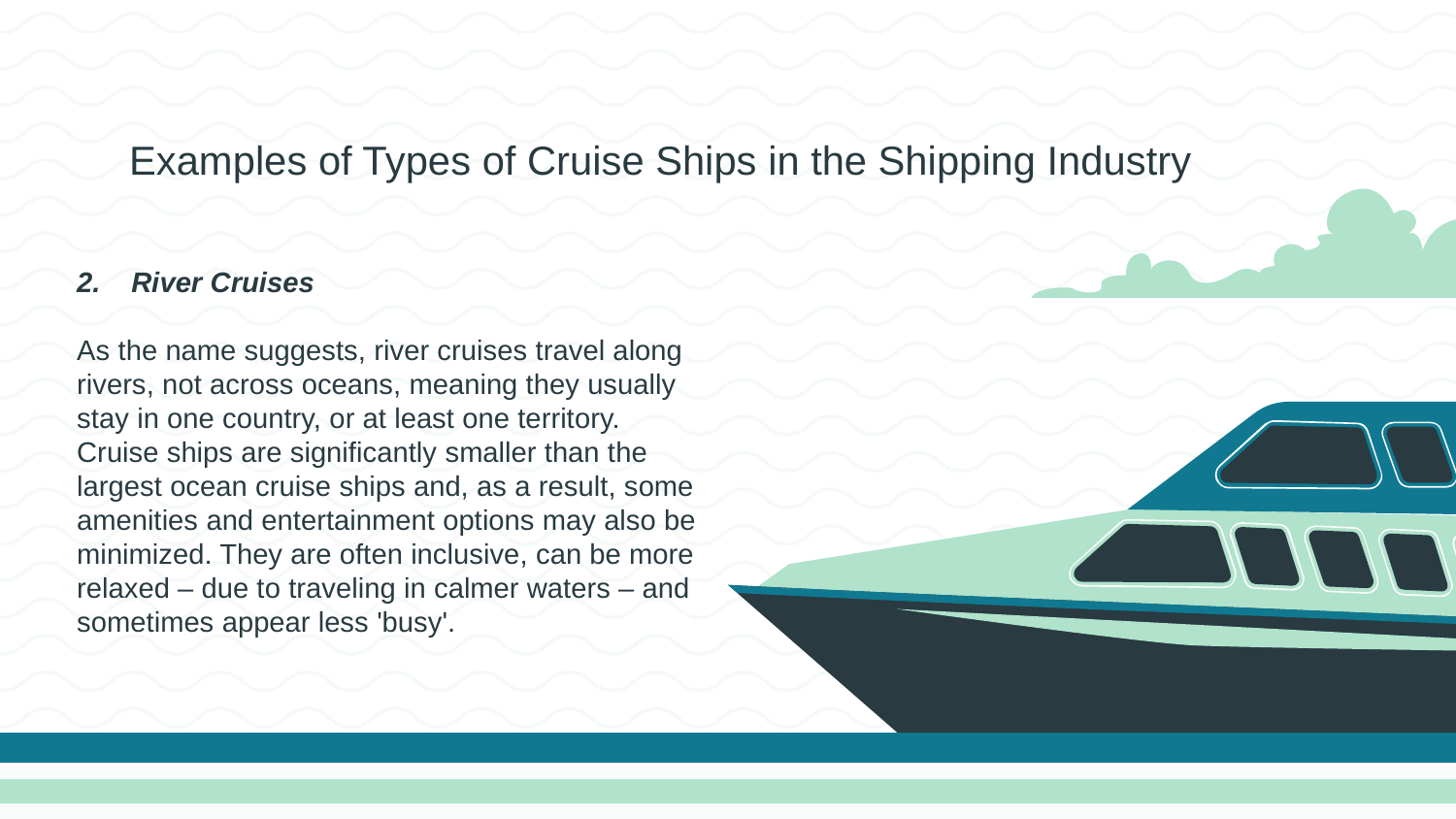

# Examples of Types of Cruise Ships in the Shipping Industry
River Cruises

As the name suggests, river cruises travel along rivers, not across oceans, meaning they usually stay in one country, or at least one territory. Cruise ships are significantly smaller than the largest ocean cruise ships and, as a result, some amenities and entertainment options may also be minimized. They are often inclusive, can be more relaxed – due to traveling in calmer waters – and sometimes appear less 'busy'.